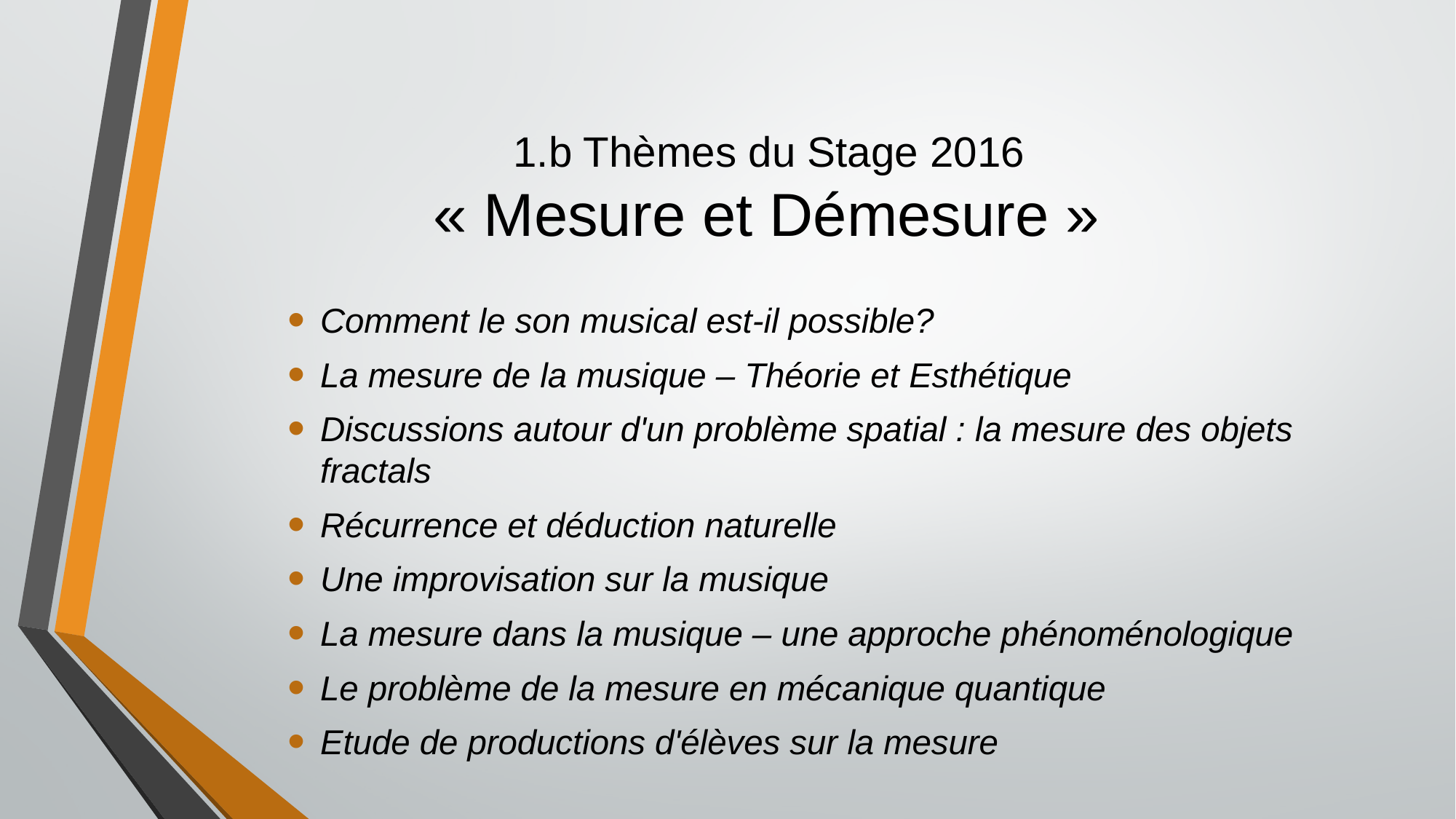

# 1.b Thèmes du Stage 2016 « Mesure et Démesure »
Comment le son musical est-il possible?
La mesure de la musique – Théorie et Esthétique
Discussions autour d'un problème spatial : la mesure des objets fractals
Récurrence et déduction naturelle
Une improvisation sur la musique
La mesure dans la musique – une approche phénoménologique
Le problème de la mesure en mécanique quantique
Etude de productions d'élèves sur la mesure